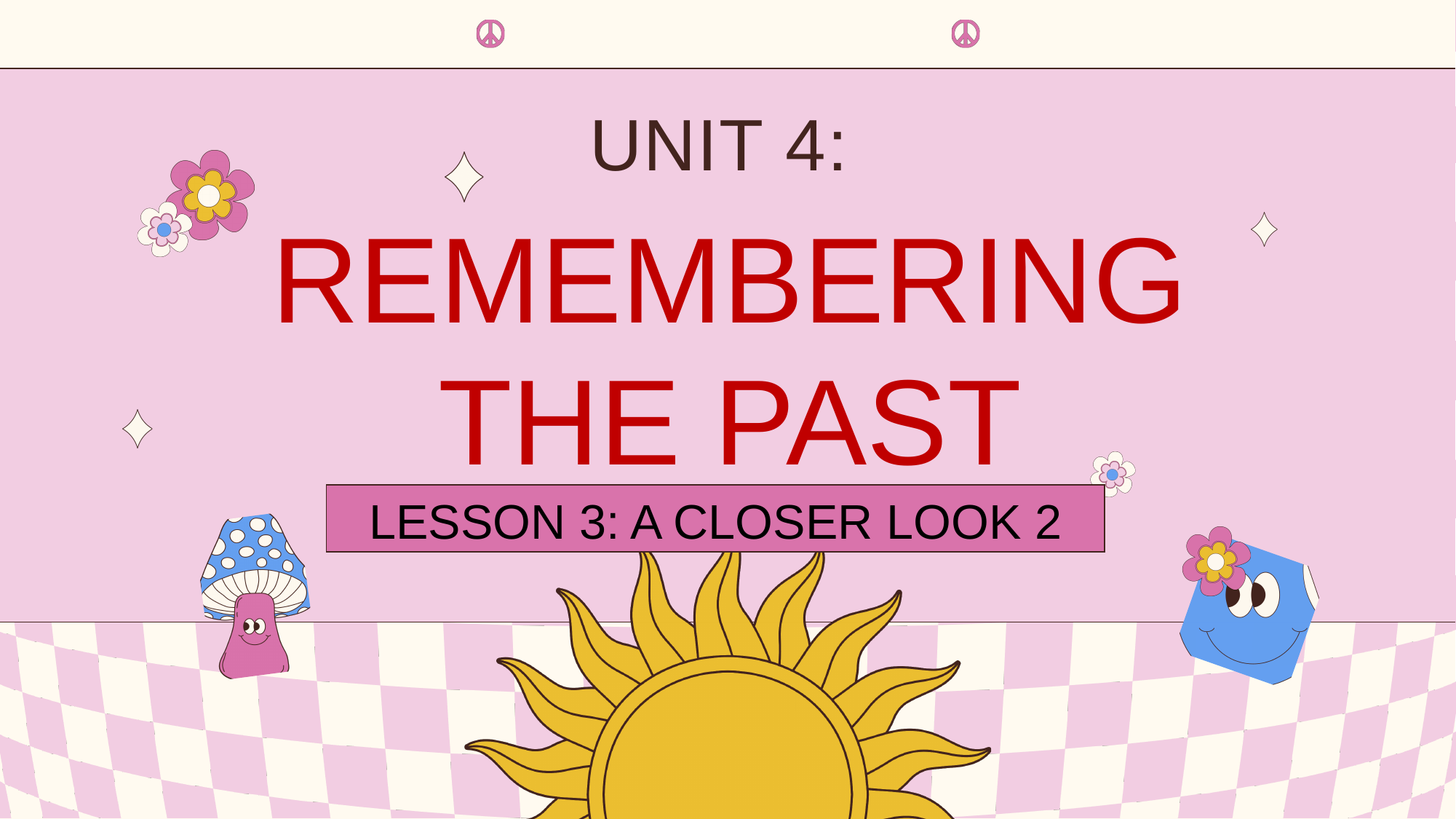

UNIT 4:

REMEMBERING THE PAST

LESSON 3: A CLOSER LOOK 2